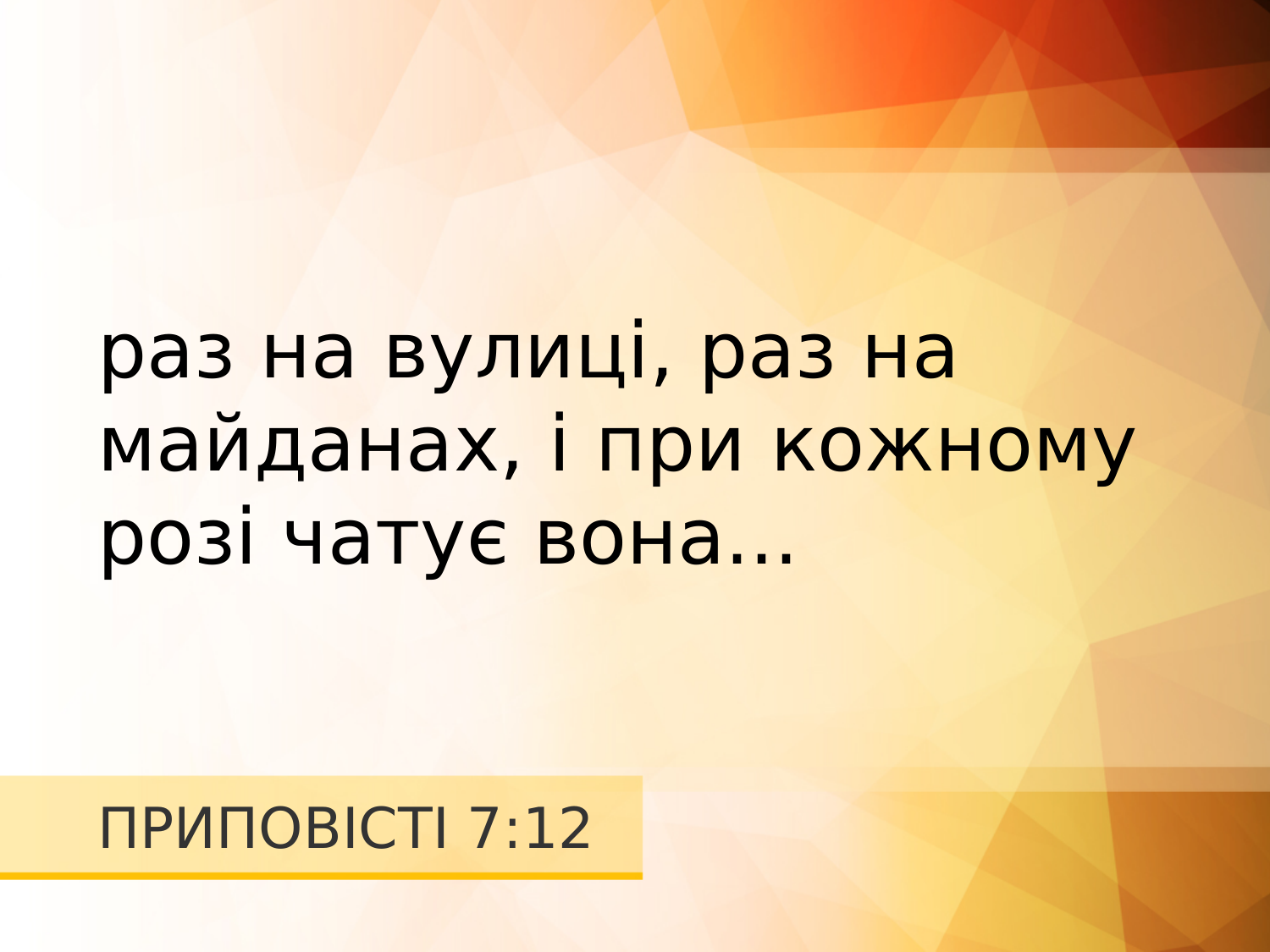

раз на вулиці, раз на майданах, і при кожному розі чатує вона...
# ПРИПОВІСТІ 7:12